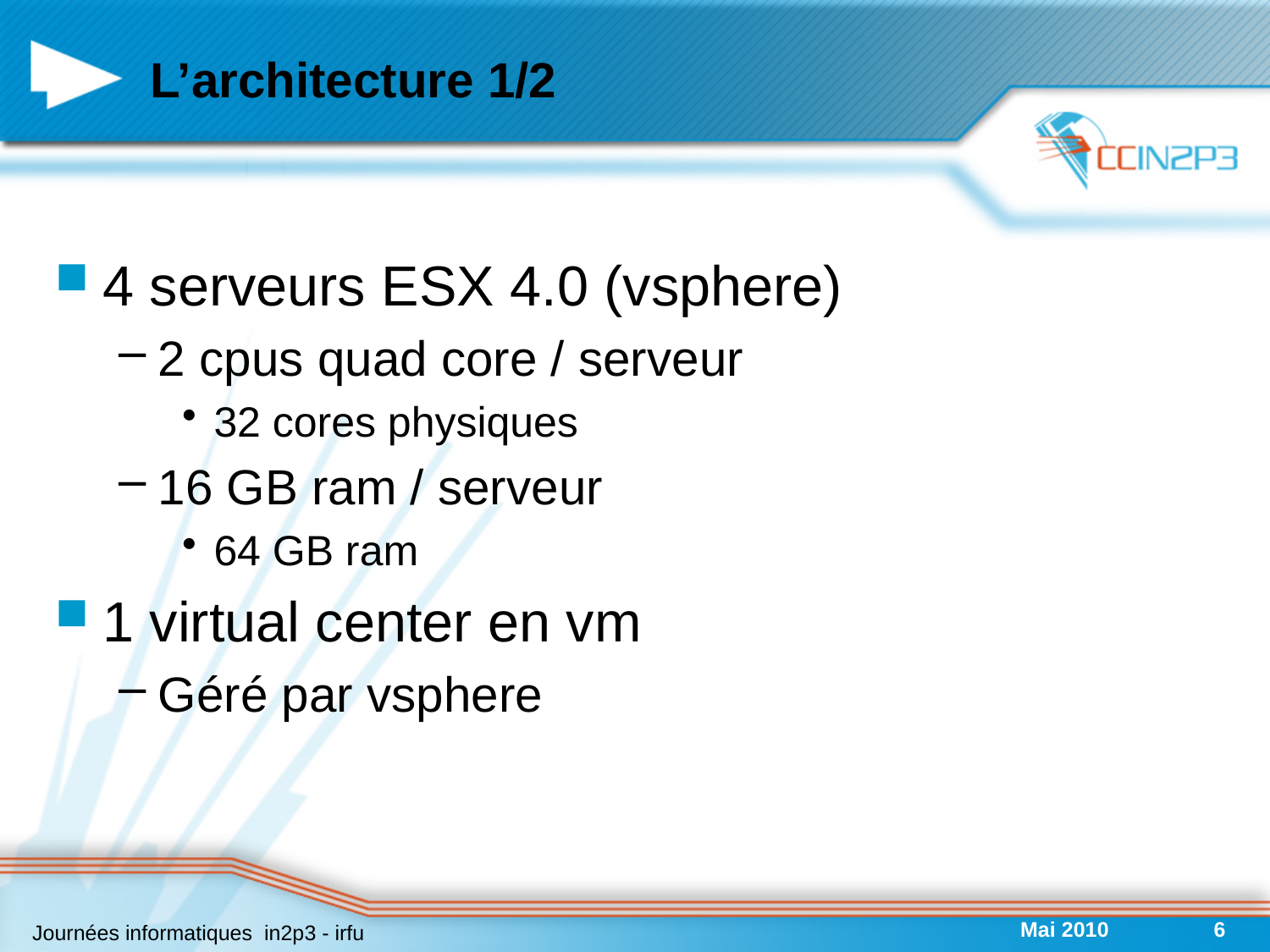

# L’architecture 1/2
4 serveurs ESX 4.0 (vsphere)
2 cpus quad core / serveur
32 cores physiques
16 GB ram / serveur
64 GB ram
1 virtual center en vm
Géré par vsphere

Mai 2010
6
Journées informatiques  in2p3 - irfu